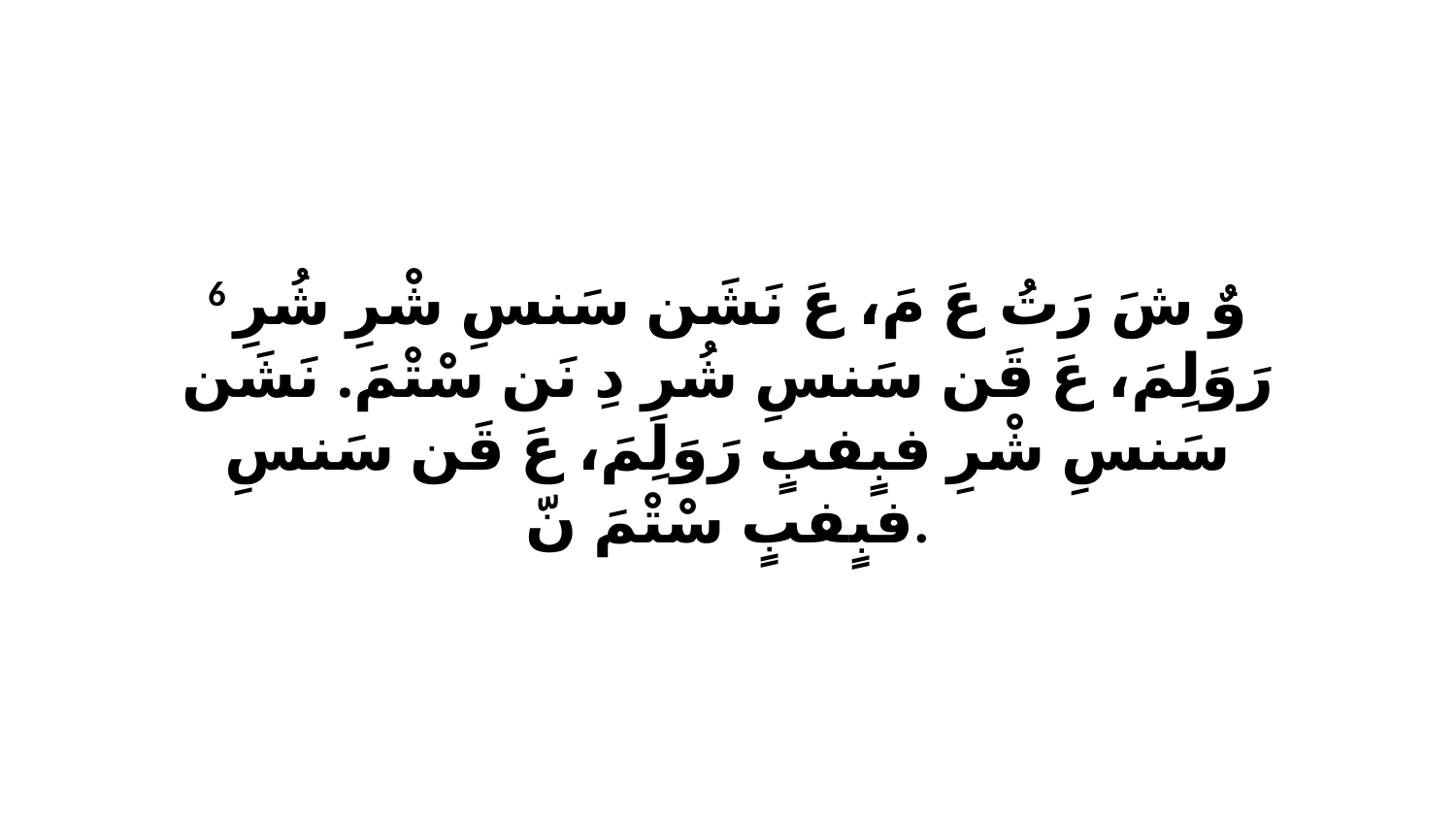

6 وٌ شَ رَتُ عَ مَ، عَ نَشَن سَنسِ شْرِ شُرِ رَوَلِمَ، عَ قَن سَنسِ شُرِ دِ نَن سْتْمَ. نَشَن سَنسِ شْرِ فبٍفبٍ رَوَلِمَ، عَ قَن سَنسِ فبٍفبٍ سْتْمَ نّ.